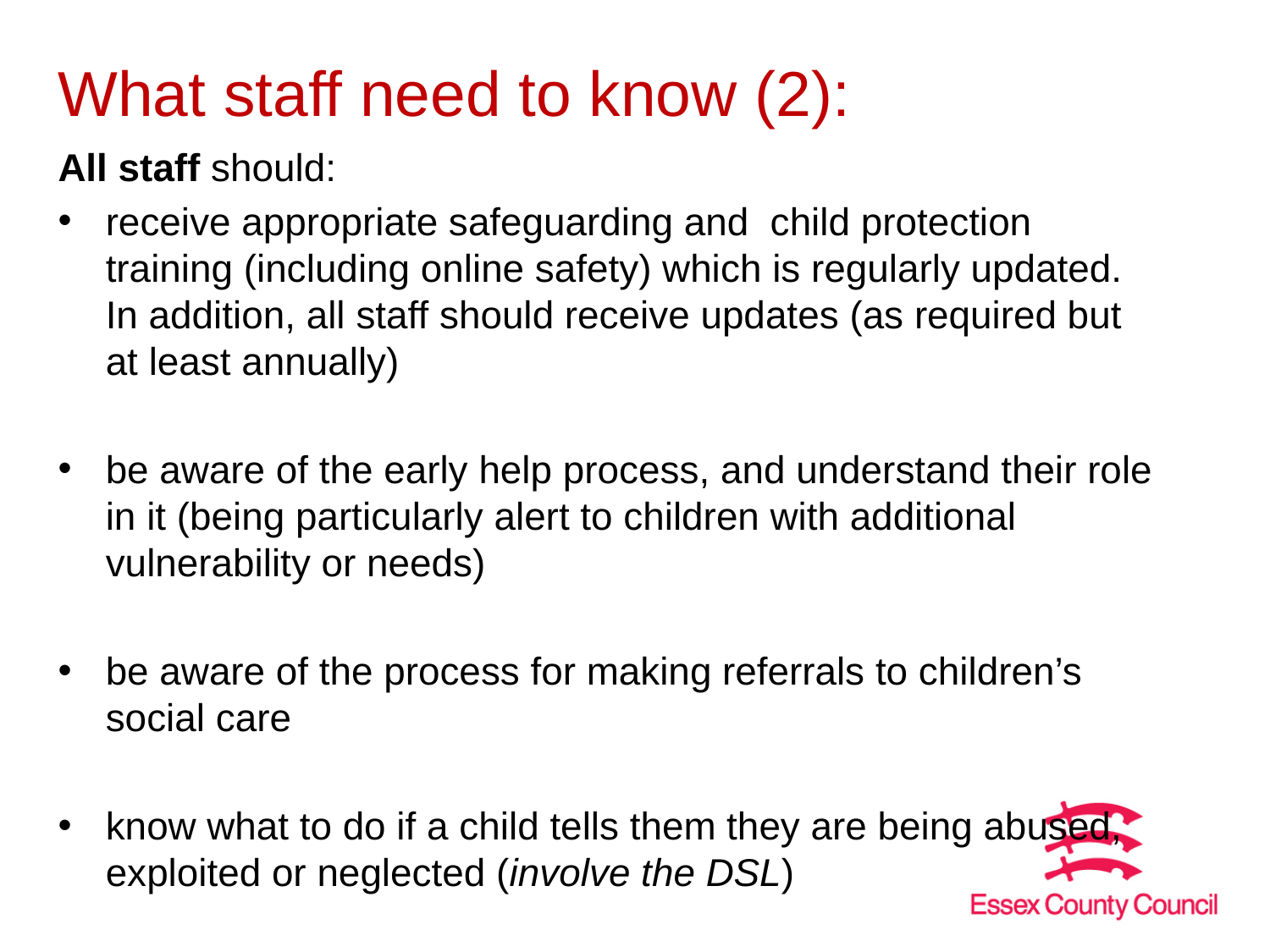

# What staff need to know (2):
All staff should:
receive appropriate safeguarding and  child protection training (including online safety) which is regularly updated.  In addition, all staff should receive updates (as required but at least annually)

be aware of the early help process, and understand their role in it (being particularly alert to children with additional vulnerability or needs)

be aware of the process for making referrals to children’s social care

know what to do if a child tells them they are being abused, exploited or neglected (involve the DSL)